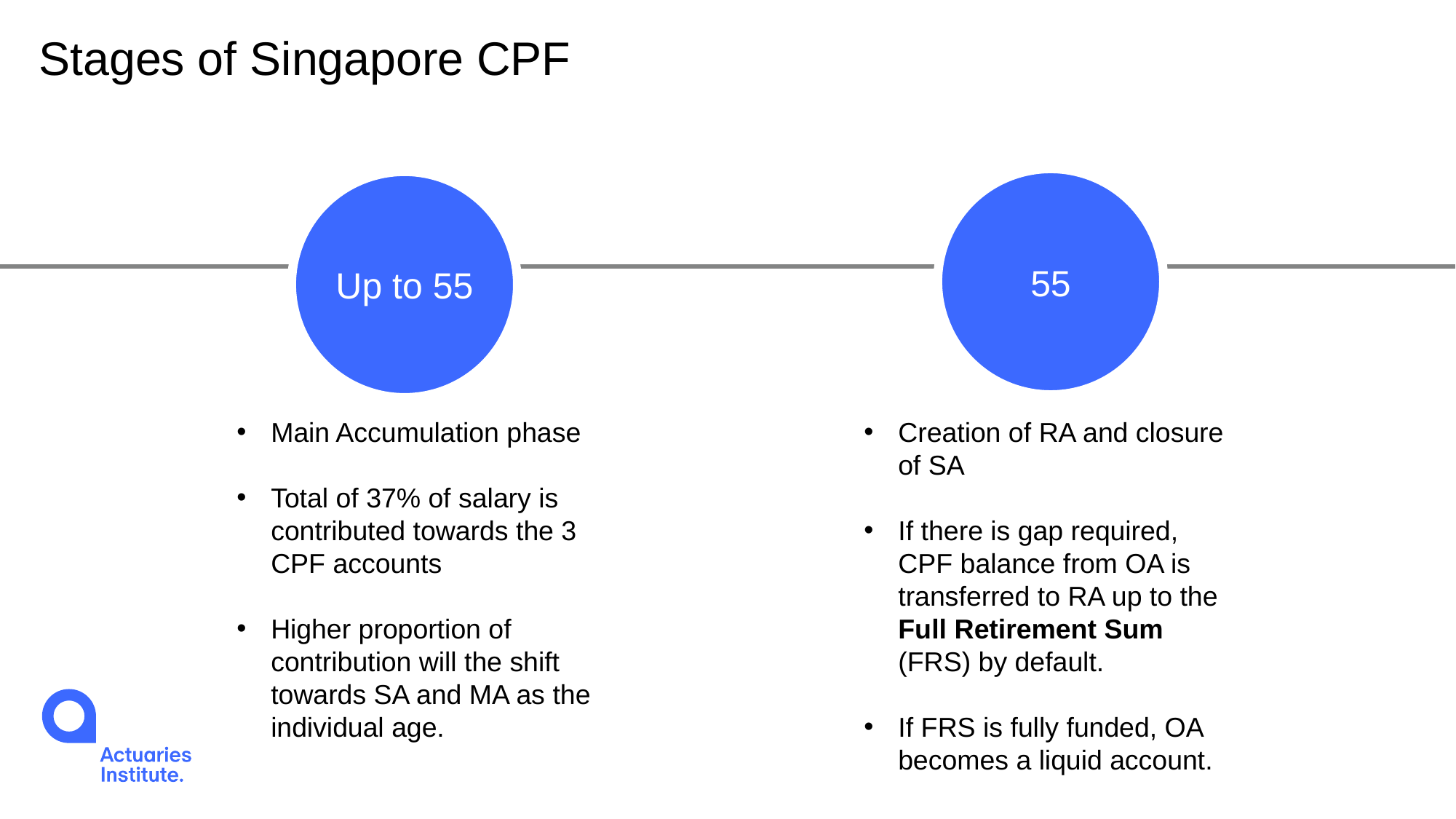

# Stages of Singapore CPF

55
Up to 55
Creation of RA and closure of SA

If there is gap required, CPF balance from OA is transferred to RA up to the Full Retirement Sum (FRS) by default.

If FRS is fully funded, OA becomes a liquid account.

Main Accumulation phase

Total of 37% of salary is contributed towards the 3 CPF accounts

Higher proportion of contribution will the shift towards SA and MA as the individual age.